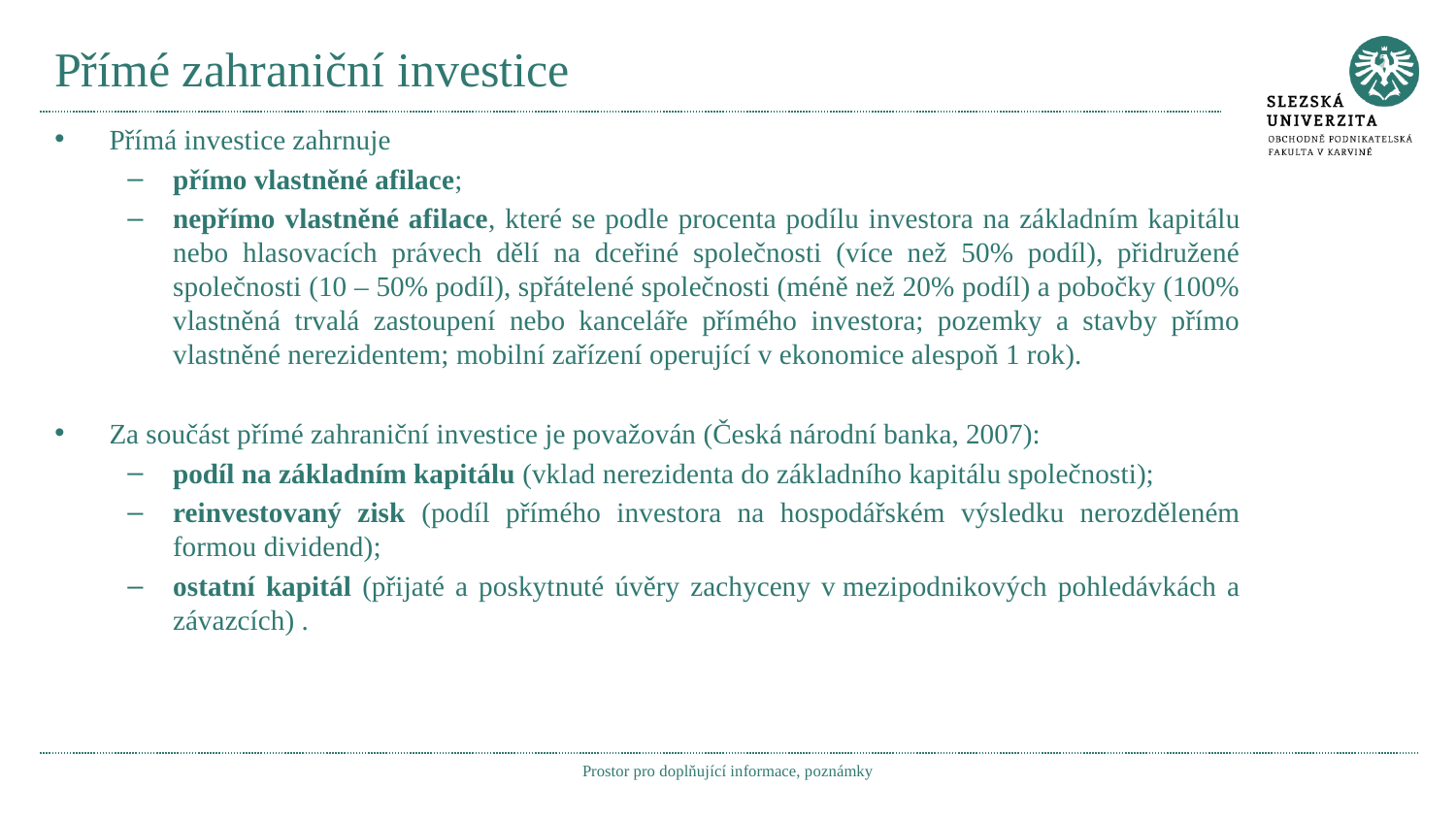

# Přímé zahraniční investice
Přímá investice zahrnuje
přímo vlastněné afilace;
nepřímo vlastněné afilace, které se podle procenta podílu investora na základním kapitálu nebo hlasovacích právech dělí na dceřiné společnosti (více než 50% podíl), přidružené společnosti (10 – 50% podíl), spřátelené společnosti (méně než 20% podíl) a pobočky (100% vlastněná trvalá zastoupení nebo kanceláře přímého investora; pozemky a stavby přímo vlastněné nerezidentem; mobilní zařízení operující v ekonomice alespoň 1 rok).

Za součást přímé zahraniční investice je považován (Česká národní banka, 2007):
podíl na základním kapitálu (vklad nerezidenta do základního kapitálu společnosti);
reinvestovaný zisk (podíl přímého investora na hospodářském výsledku nerozděleném formou dividend);
ostatní kapitál (přijaté a poskytnuté úvěry zachyceny v mezipodnikových pohledávkách a závazcích) .

Prostor pro doplňující informace, poznámky